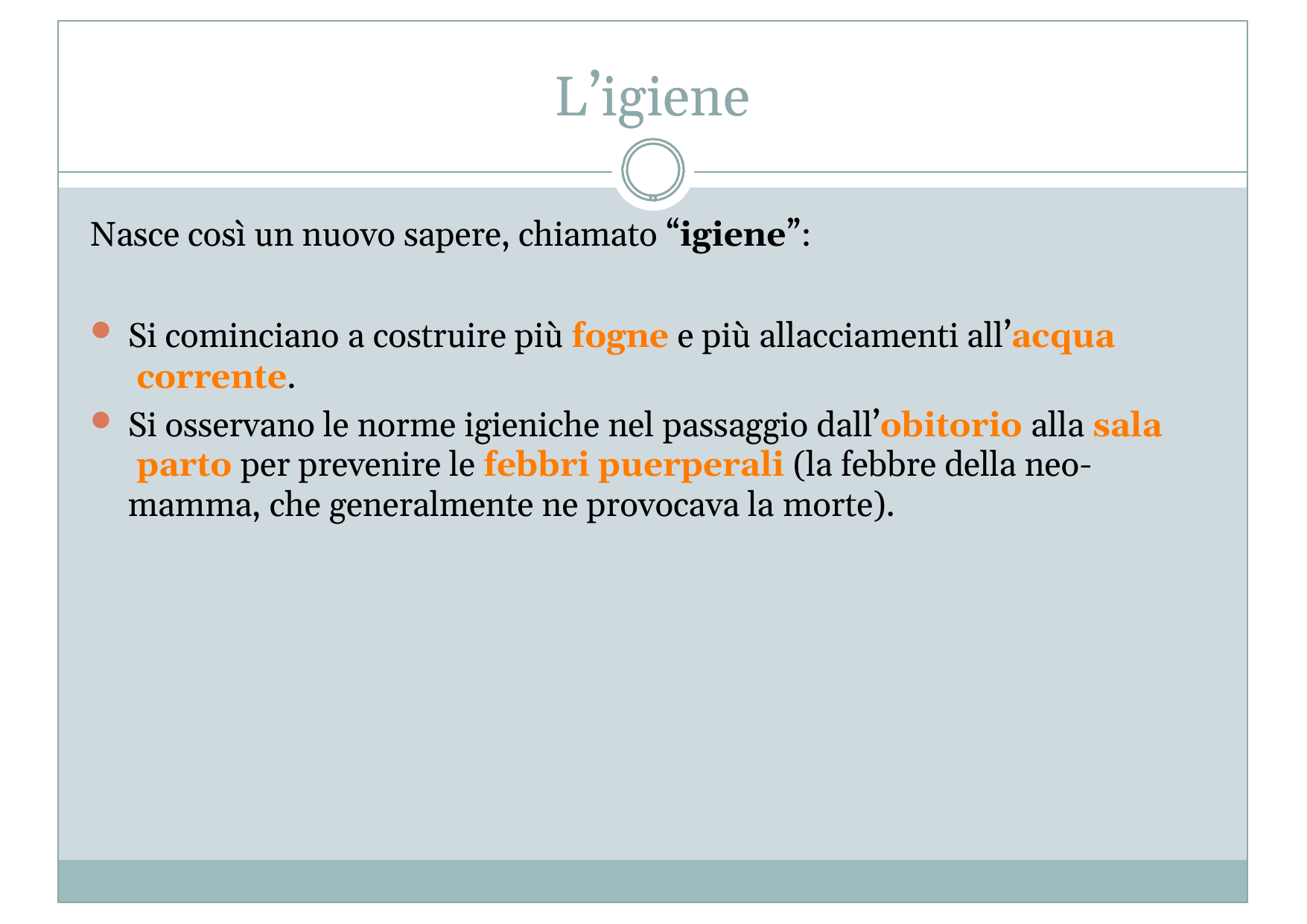

# L’igiene
Nasce così un nuovo sapere, chiamato “igiene”:

Si cominciano a costruire più fogne e più allacciamenti all’acqua  corrente.
Si osservano le norme igieniche nel passaggio dall’obitorio alla sala  parto per prevenire le febbri puerperali (la febbre della neo-  mamma, che generalmente ne provocava la morte).